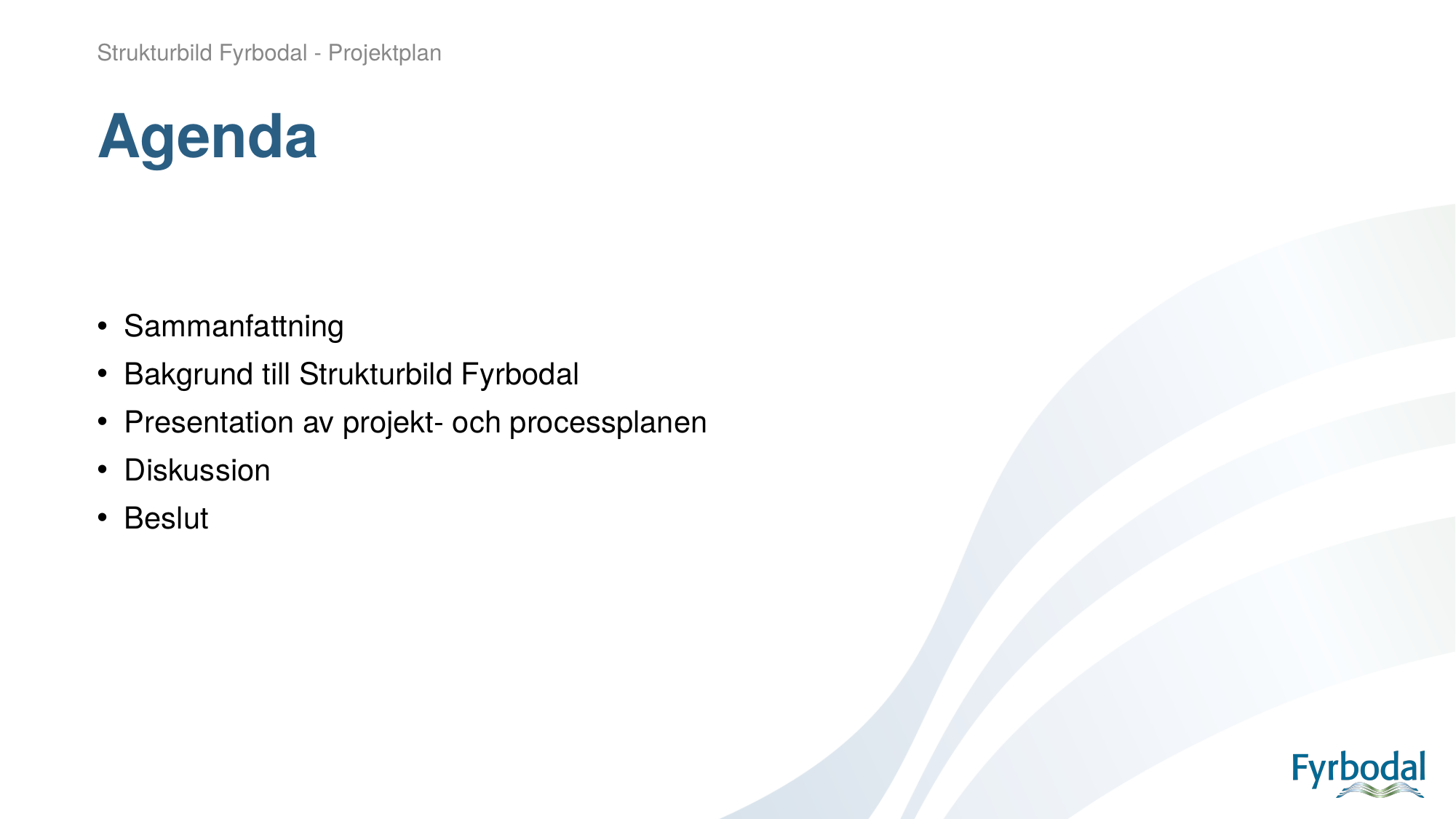

Strukturbild Fyrbodal - Projektplan
# Agenda
Sammanfattning
Bakgrund till Strukturbild Fyrbodal
Presentation av projekt- och processplanen
Diskussion
Beslut